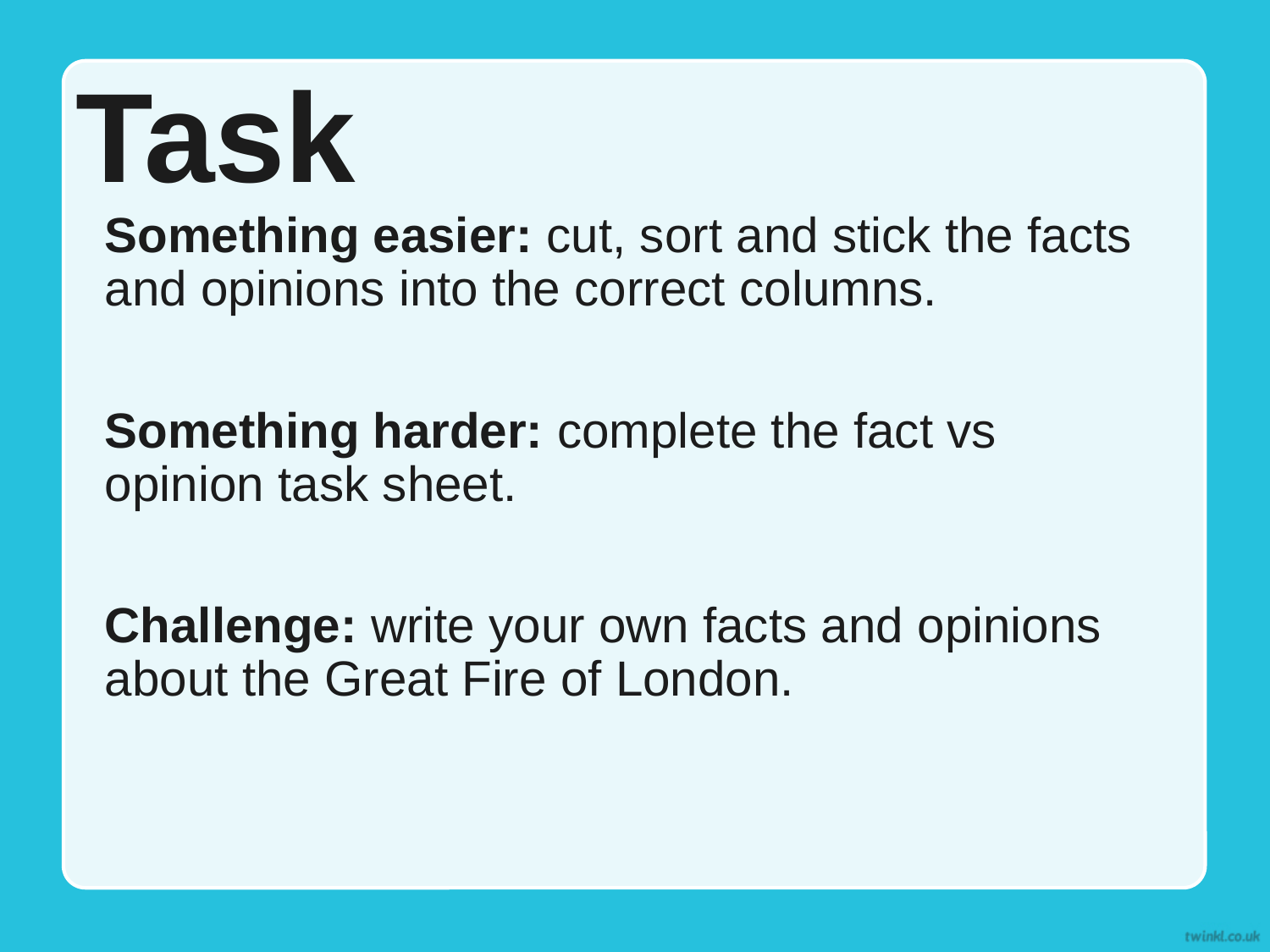

# Task
Something easier: cut, sort and stick the facts and opinions into the correct columns.

Something harder: complete the fact vs opinion task sheet.

Challenge: write your own facts and opinions about the Great Fire of London.